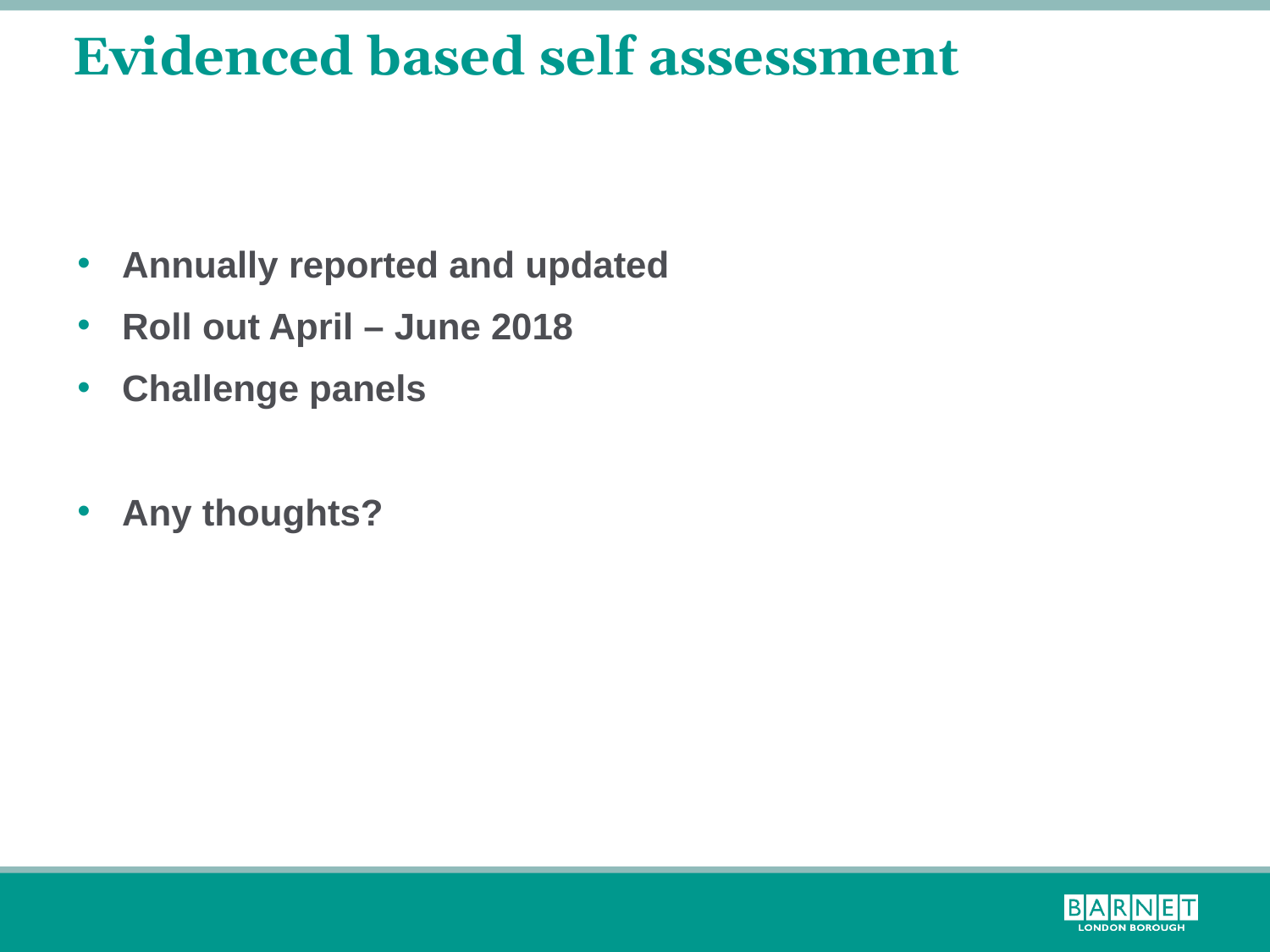

# Evidenced based self assessment

Annually reported and updated
Roll out April – June 2018
Challenge panels

Any thoughts?